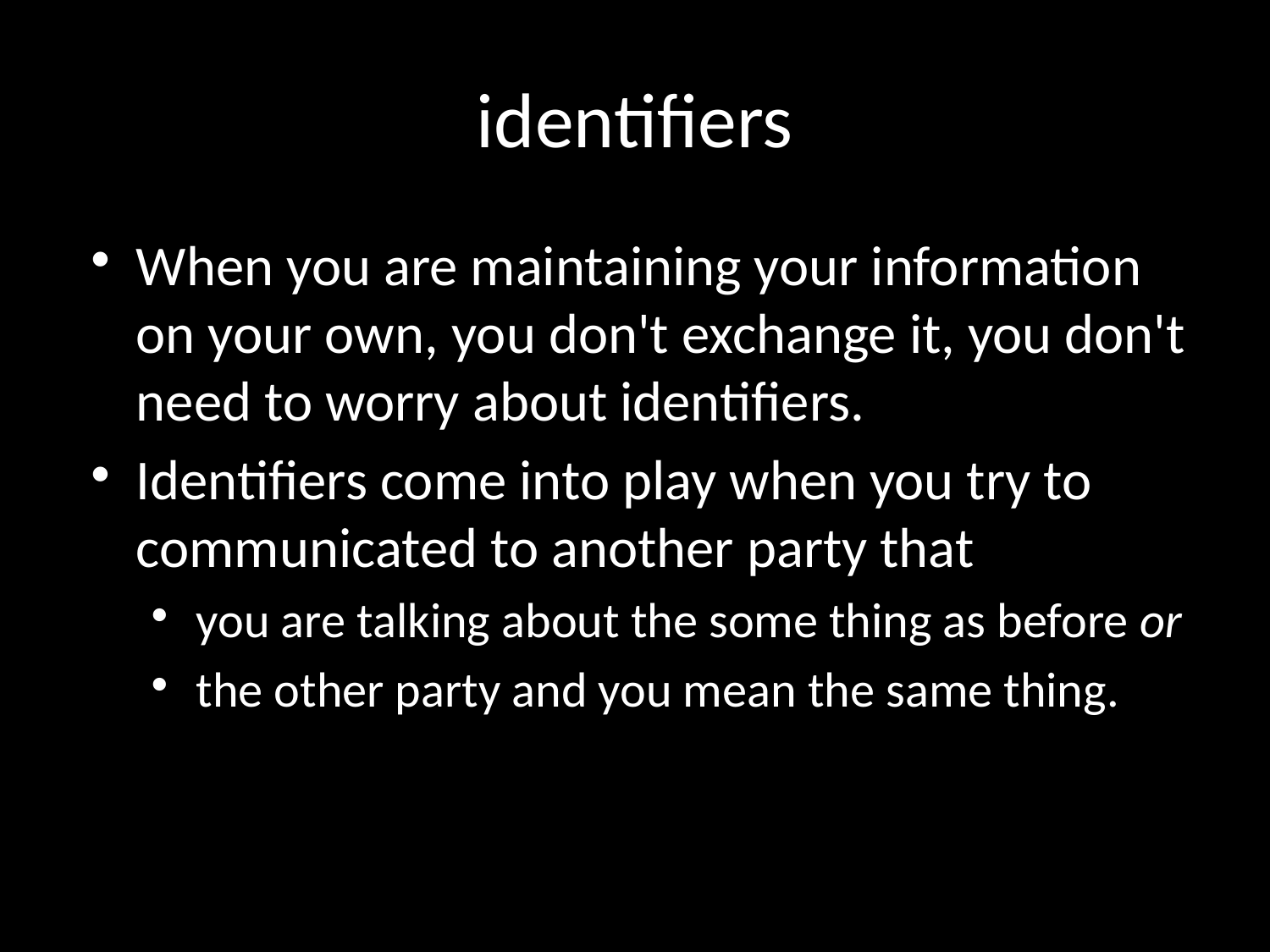

# identifiers
When you are maintaining your information on your own, you don't exchange it, you don't need to worry about identifiers.
Identifiers come into play when you try to communicated to another party that
you are talking about the some thing as before or
the other party and you mean the same thing.